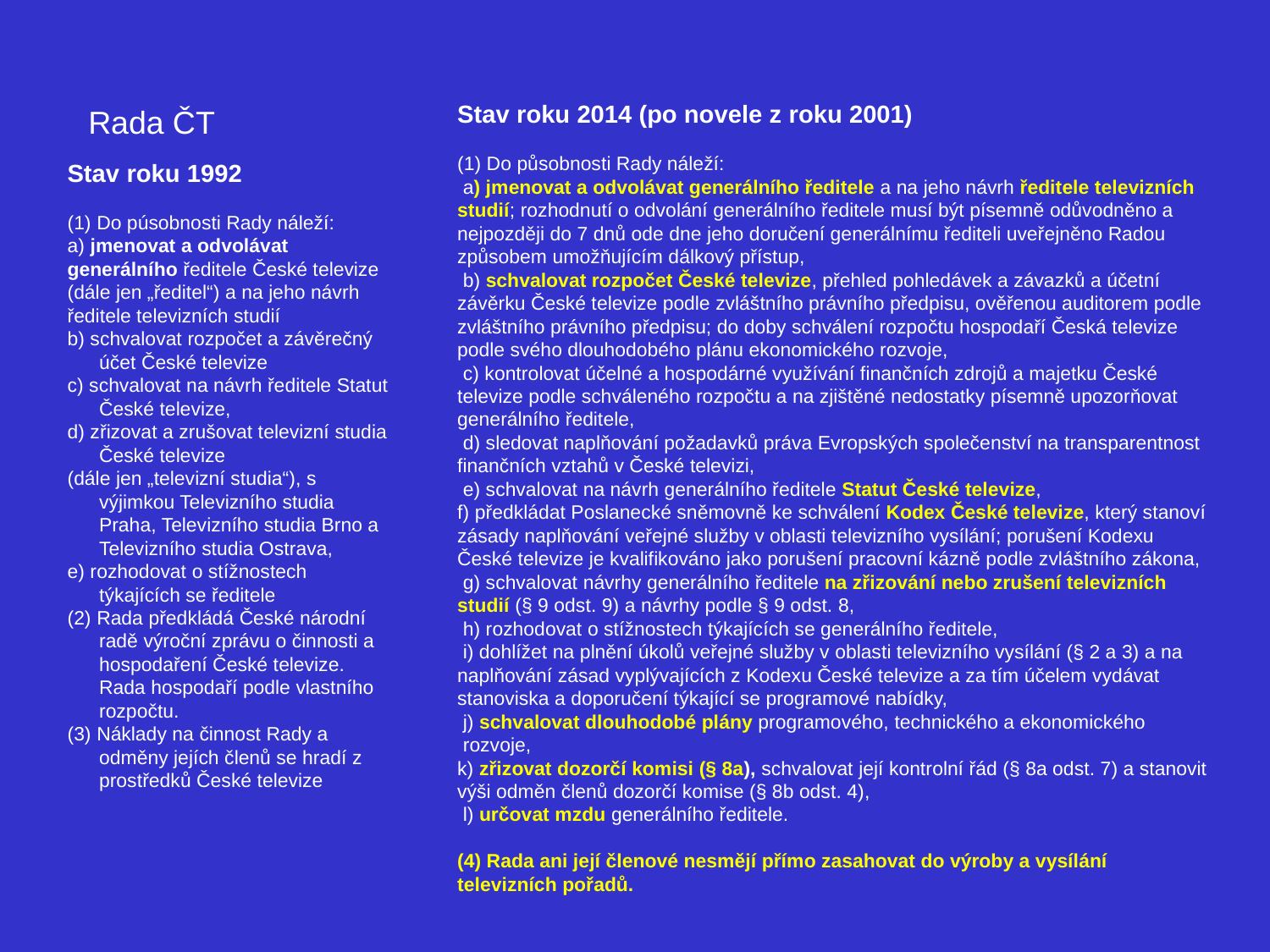

Stav roku 2014 (po novele z roku 2001)

(1) Do působnosti Rady náleží:
 a) jmenovat a odvolávat generálního ředitele a na jeho návrh ředitele televizních studií; rozhodnutí o odvolání generálního ředitele musí být písemně odůvodněno a nejpozději do 7 dnů ode dne jeho doručení generálnímu řediteli uveřejněno Radou způsobem umožňujícím dálkový přístup,
 b) schvalovat rozpočet České televize, přehled pohledávek a závazků a účetní závěrku České televize podle zvláštního právního předpisu, ověřenou auditorem podle zvláštního právního předpisu; do doby schválení rozpočtu hospodaří Česká televize podle svého dlouhodobého plánu ekonomického rozvoje,
 c) kontrolovat účelné a hospodárné využívání finančních zdrojů a majetku České televize podle schváleného rozpočtu a na zjištěné nedostatky písemně upozorňovat generálního ředitele,
 d) sledovat naplňování požadavků práva Evropských společenství na transparentnost finančních vztahů v České televizi,
 e) schvalovat na návrh generálního ředitele Statut České televize,
f) předkládat Poslanecké sněmovně ke schválení Kodex České televize, který stanoví zásady naplňování veřejné služby v oblasti televizního vysílání; porušení Kodexu České televize je kvalifikováno jako porušení pracovní kázně podle zvláštního zákona,
 g) schvalovat návrhy generálního ředitele na zřizování nebo zrušení televizních studií (§ 9 odst. 9) a návrhy podle § 9 odst. 8,
 h) rozhodovat o stížnostech týkajících se generálního ředitele,
 i) dohlížet na plnění úkolů veřejné služby v oblasti televizního vysílání (§ 2 a 3) a na naplňování zásad vyplývajících z Kodexu České televize a za tím účelem vydávat stanoviska a doporučení týkající se programové nabídky,
 j) schvalovat dlouhodobé plány programového, technického a ekonomického
 rozvoje,
k) zřizovat dozorčí komisi (§ 8a), schvalovat její kontrolní řád (§ 8a odst. 7) a stanovit výši odměn členů dozorčí komise (§ 8b odst. 4),
 l) určovat mzdu generálního ředitele.

(4) Rada ani její členové nesmějí přímo zasahovat do výroby a vysílání televizních pořadů.

Rada ČT
Stav roku 1992

(1) Do púsobnosti Rady náleží:
a) jmenovat a odvolávat generálního ředitele České televize (dále jen „ředitel“) a na jeho návrh ředitele televizních studií
b) schvalovat rozpočet a závěrečný účet České televize
c) schvalovat na návrh ředitele Statut České televize,
d) zřizovat a zrušovat televizní studia České televize
(dále jen „televizní studia“), s výjimkou Televizního studia Praha, Televizního studia Brno a Televizního studia Ostrava,
e) rozhodovat o stížnostech týkajících se ředitele
(2) Rada předkládá České národní radě výroční zprávu o činnosti a hospodaření České televize. Rada hospodaří podle vlastního rozpočtu.
(3) Náklady na činnost Rady a odměny jejích členů se hradí z prostředků České televize